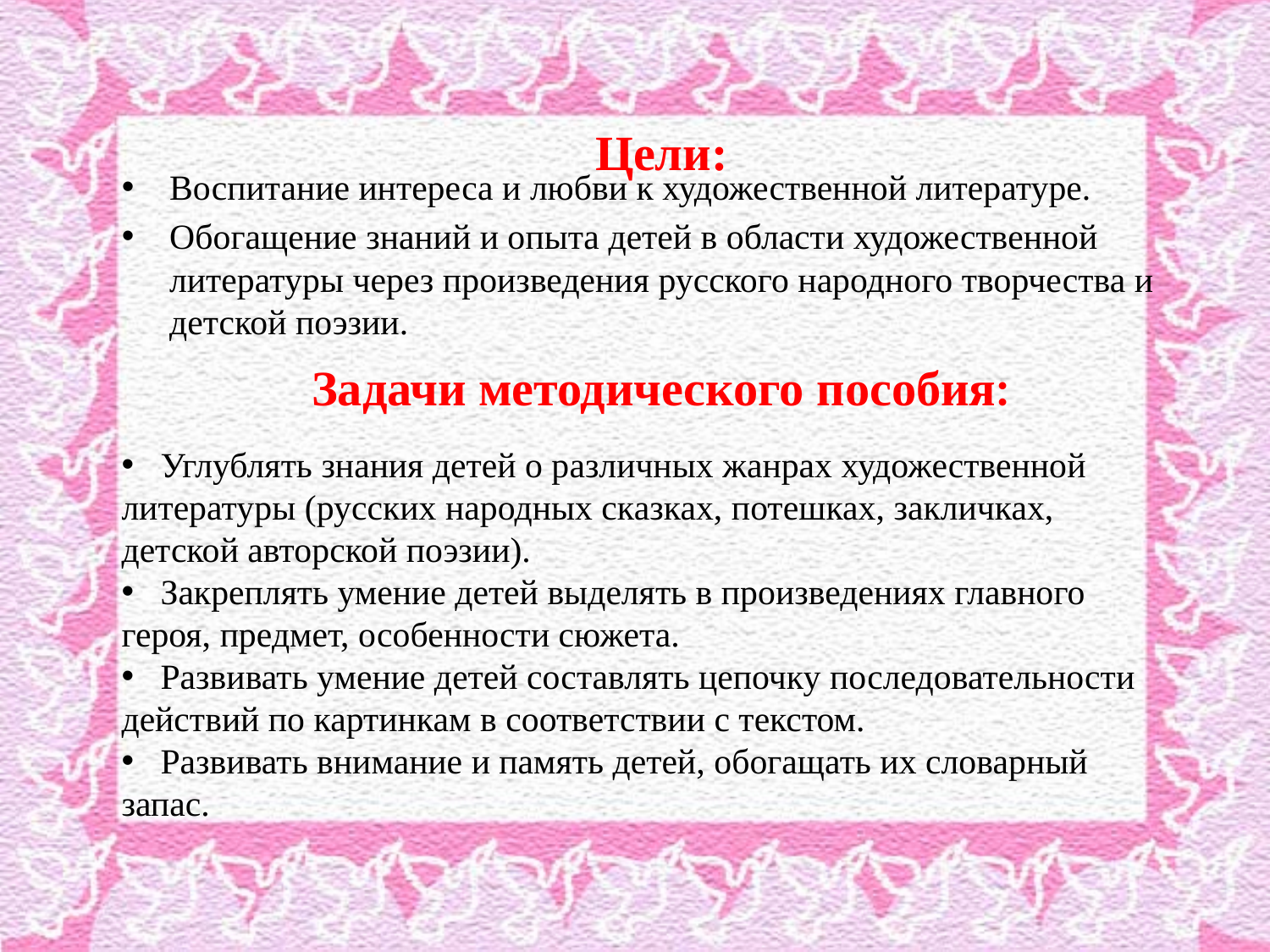

# Цели:
Воспитание интереса и любви к художественной литературе.
Обогащение знаний и опыта детей в области художественной литературы через произведения русского народного творчества и детской поэзии.

Задачи методического пособия:
   Углублять знания детей о различных жанрах художественной литературы (русских народных сказках, потешках, закличках, детской авторской поэзии).
   Закреплять умение детей выделять в произведениях главного героя, предмет, особенности сюжета.
   Развивать умение детей составлять цепочку последовательности действий по картинкам в соответствии с текстом.
   Развивать внимание и память детей, обогащать их словарный запас.